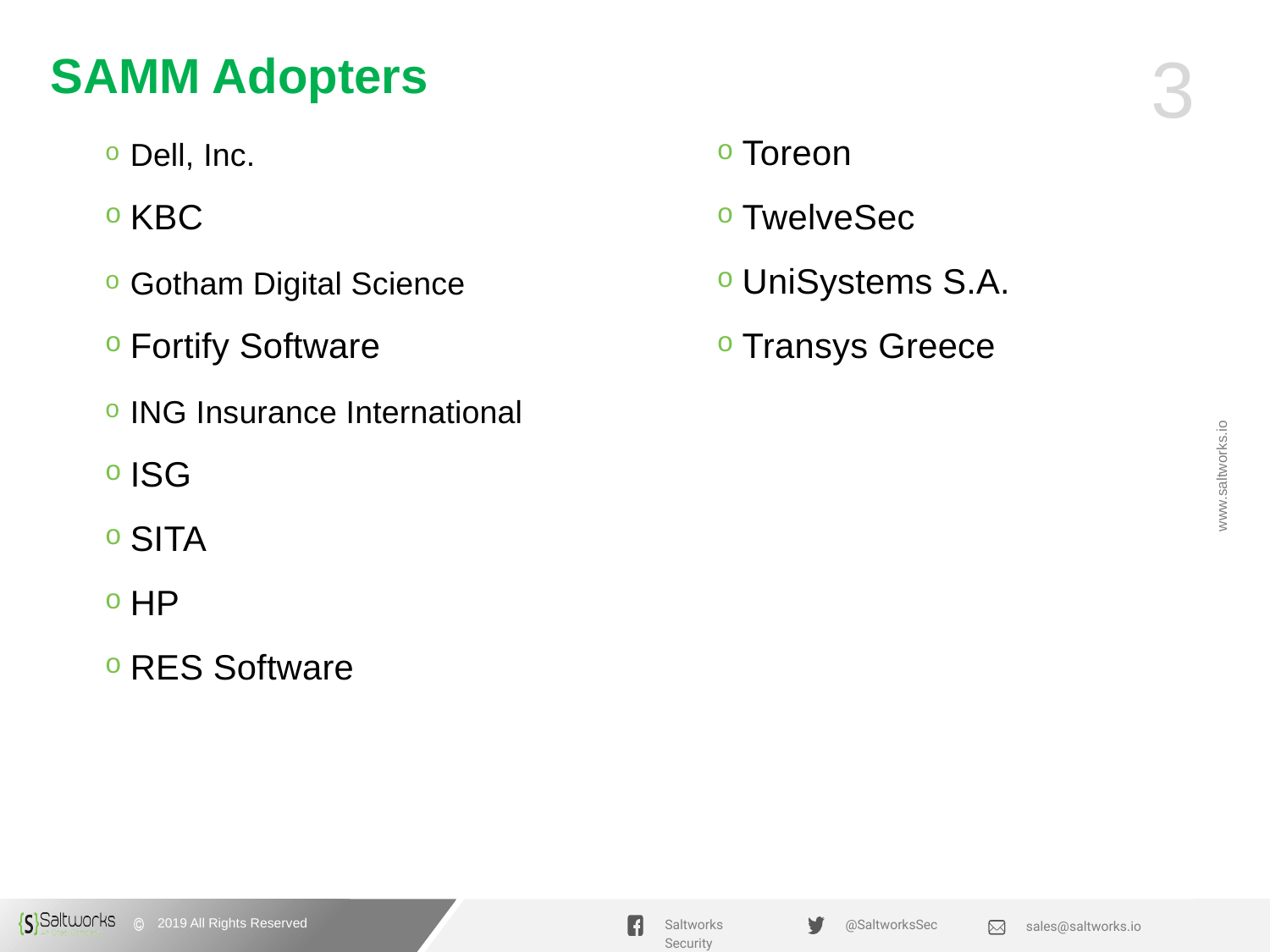

# SAMM Adopters
Dell, Inc.
KBC
Gotham Digital Science
Fortify Software
ING Insurance International
ISG
SITA
HP
RES Software

Toreon
TwelveSec
UniSystems S.A.
Transys Greece